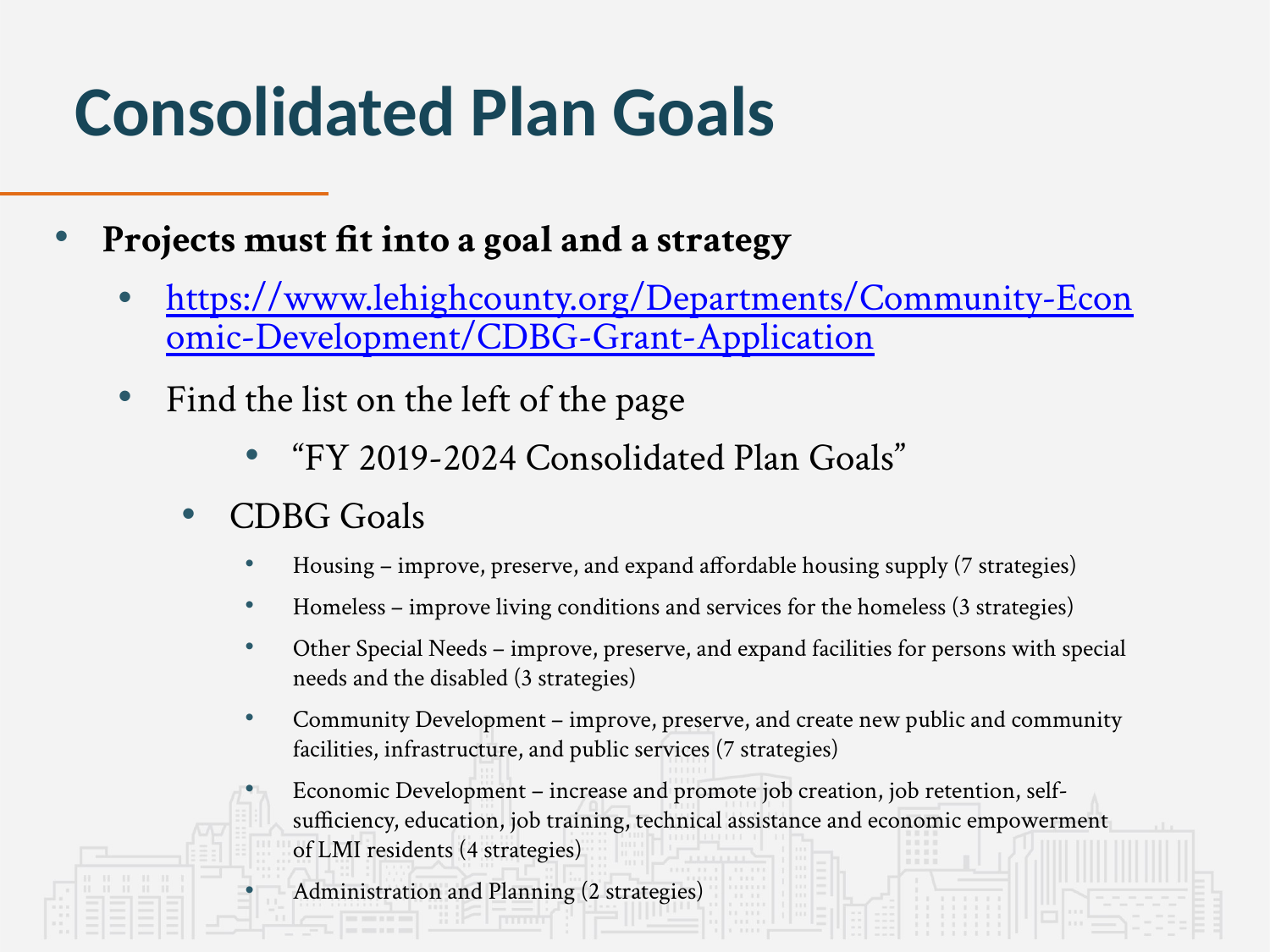

# Consolidated Plan Goals
Projects must fit into a goal and a strategy
https://www.lehighcounty.org/Departments/Community-Economic-Development/CDBG-Grant-Application
Find the list on the left of the page
“FY 2019-2024 Consolidated Plan Goals”
CDBG Goals
Housing – improve, preserve, and expand affordable housing supply (7 strategies)
Homeless – improve living conditions and services for the homeless (3 strategies)
Other Special Needs – improve, preserve, and expand facilities for persons with special needs and the disabled (3 strategies)
Community Development – improve, preserve, and create new public and community facilities, infrastructure, and public services (7 strategies)
Economic Development – increase and promote job creation, job retention, self-sufficiency, education, job training, technical assistance and economic empowerment of LMI residents (4 strategies)
Administration and Planning (2 strategies)